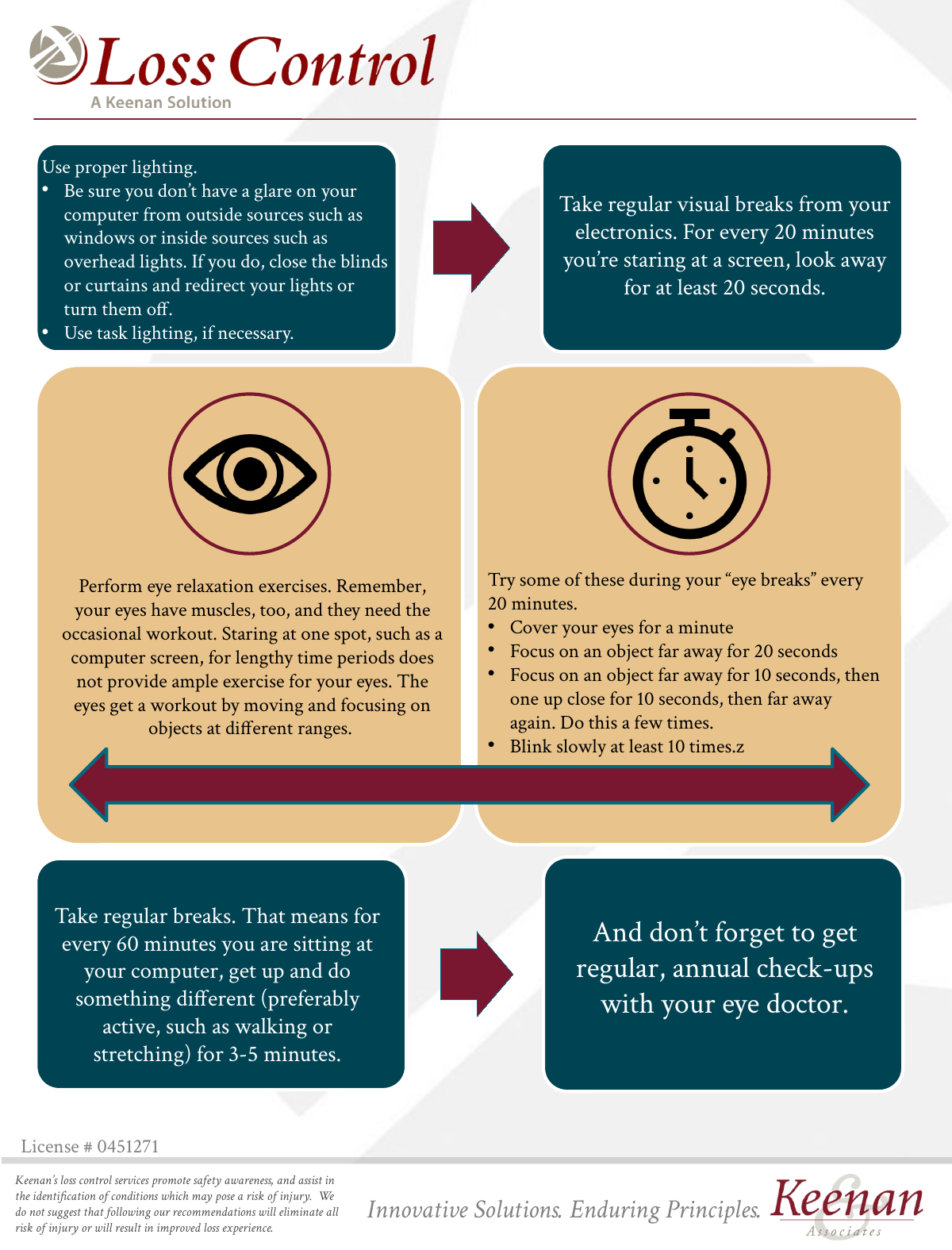

Use proper lighting

Use proper lighting.
Be sure you don’t have a glare on your computer from outside sources such as  windows or inside sources such as overhead lights. If you do, close the blinds or curtains and redirect your lights or turn them off.
Use task lighting, if necessary.
Take regular visual breaks from your electronics. For every 20 minutes you’re staring at a screen, look away for at least 20 seconds.

Try some of these during your “eye breaks” every 20 minutes.
Cover your eyes for a minute
Focus on an object far away for 20 seconds
Focus on an object far away for 10 seconds, then one up close for 10 seconds, then far away again. Do this a few times.
Blink slowly at least 10 times.z
Perform eye relaxation exercises. Remember, your eyes have muscles, too, and they need the occasional workout. Staring at one spot, such as a computer screen, for lengthy time periods does not provide ample exercise for your eyes. The eyes get a workout by moving and focusing on objects at different ranges.

Take regular breaks. That means for every 60 minutes you are sitting at your computer, get up and do something different (preferably active, such as walking or stretching) for 3-5 minutes.

And don’t forget to get regular, annual check-ups with your eye doctor.